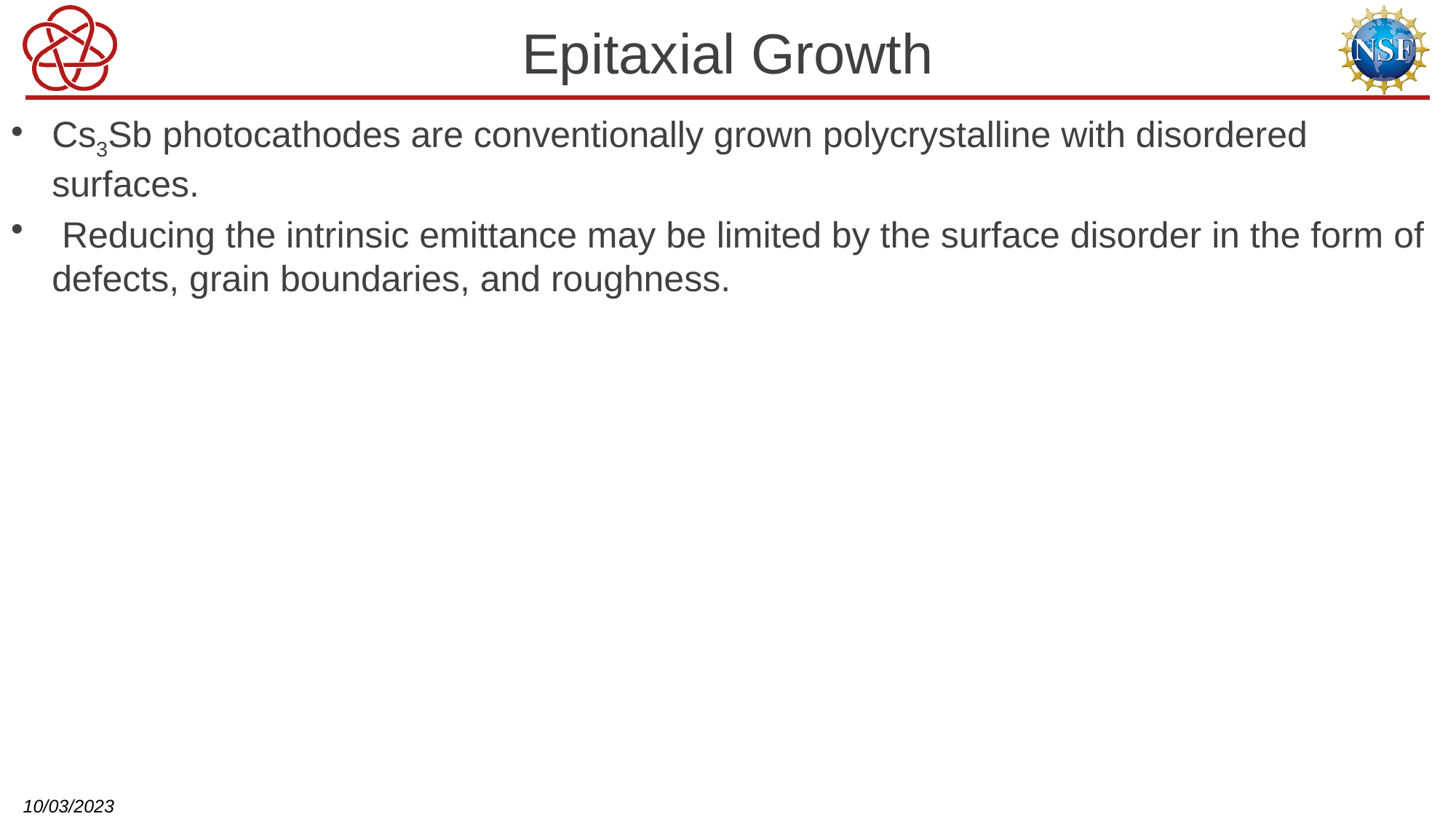

# Epitaxial Growth
Cs3Sb photocathodes are conventionally grown polycrystalline with disordered surfaces.
 Reducing the intrinsic emittance may be limited by the surface disorder in the form of defects, grain boundaries, and roughness.

Material ordering eliminates defects (roughness, grain boundaries) that contribute to electron momentum spread.

Epitaxy opens the door to band structure engineering.

We lattice-match Cs3Sb films with the crystal substrate (e. 3C-SiC(100)) via Molecular Beam Epitaxy (MBE)

10/03/2023